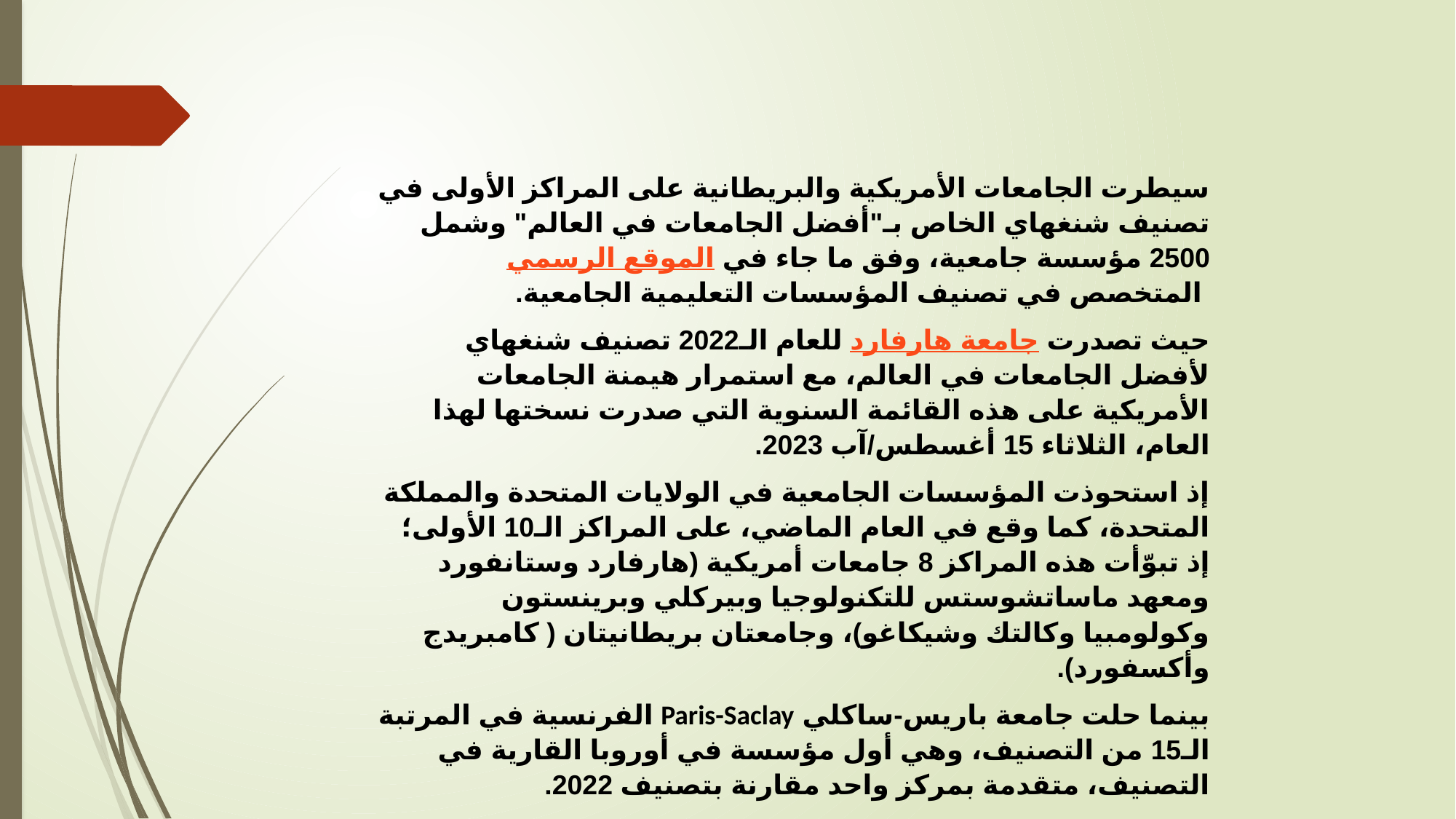

سيطرت الجامعات الأمريكية والبريطانية على المراكز الأولى في تصنيف شنغهاي الخاص بـ"أفضل الجامعات في العالم" وشمل 2500 مؤسسة جامعية، وفق ما جاء في الموقع الرسمي المتخصص في تصنيف المؤسسات التعليمية الجامعية.
حيث تصدرت جامعة هارفارد للعام الـ2022 تصنيف شنغهاي لأفضل الجامعات في العالم، مع استمرار هيمنة الجامعات الأمريكية على هذه القائمة السنوية التي صدرت نسختها لهذا العام، الثلاثاء 15 أغسطس/آب 2023.
إذ استحوذت المؤسسات الجامعية في الولايات المتحدة والمملكة المتحدة، كما وقع في العام الماضي، على المراكز الـ10 الأولى؛ إذ تبوّأت هذه المراكز 8 جامعات أمريكية (هارفارد وستانفورد ومعهد ماساتشوستس للتكنولوجيا وبيركلي وبرينستون وكولومبيا وكالتك وشيكاغو)، وجامعتان بريطانيتان ( كامبريدج  وأكسفورد).
بينما حلت جامعة باريس-ساكلي Paris-Saclay الفرنسية في المرتبة الـ15 من التصنيف، وهي أول مؤسسة في أوروبا القارية في التصنيف، متقدمة بمركز واحد مقارنة بتصنيف 2022.